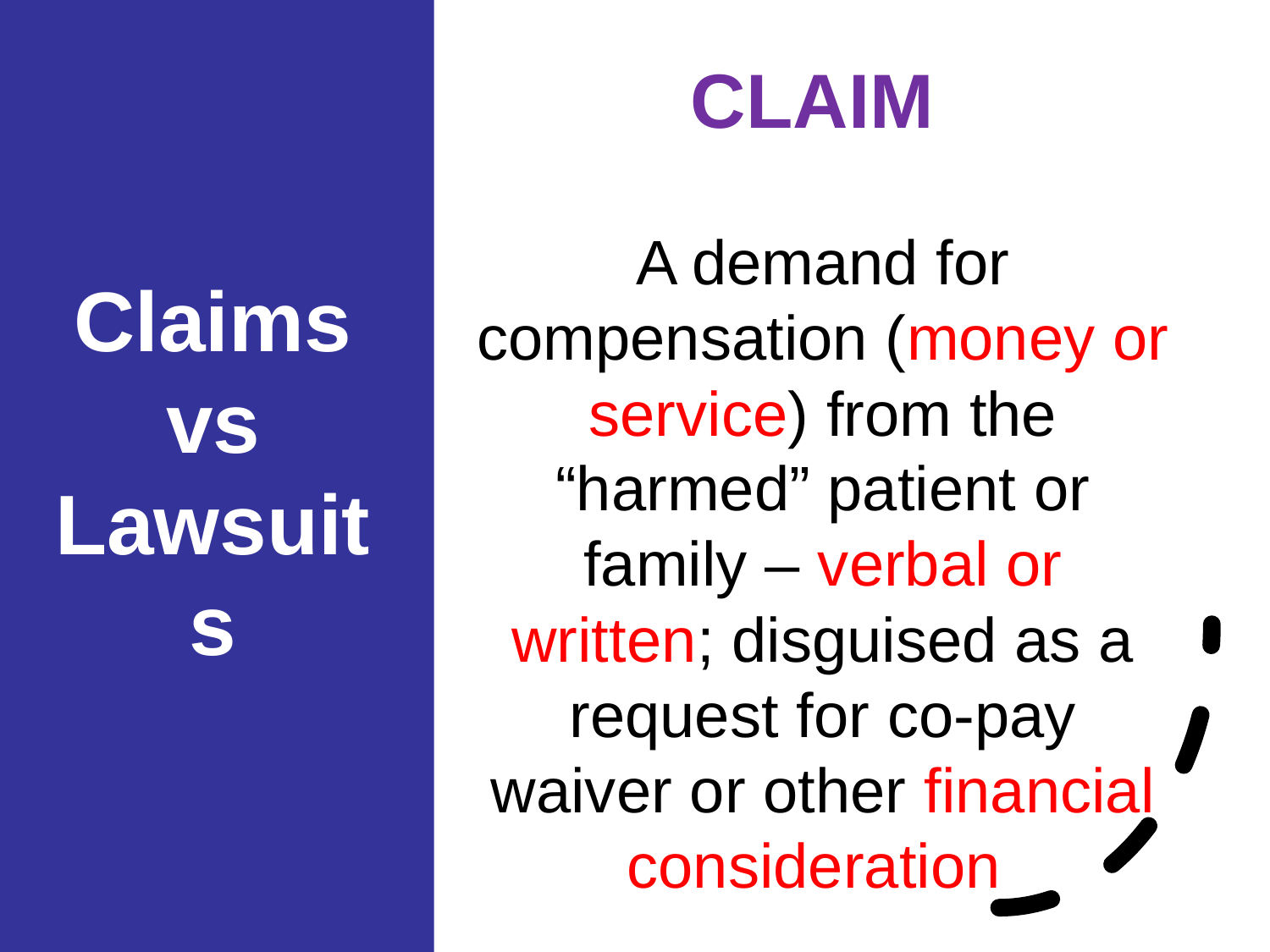

CLAIM

A demand for compensation (money or service) from the “harmed” patient or family – verbal or written; disguised as a request for co-pay waiver or other financial consideration
# Claims vs Lawsuits